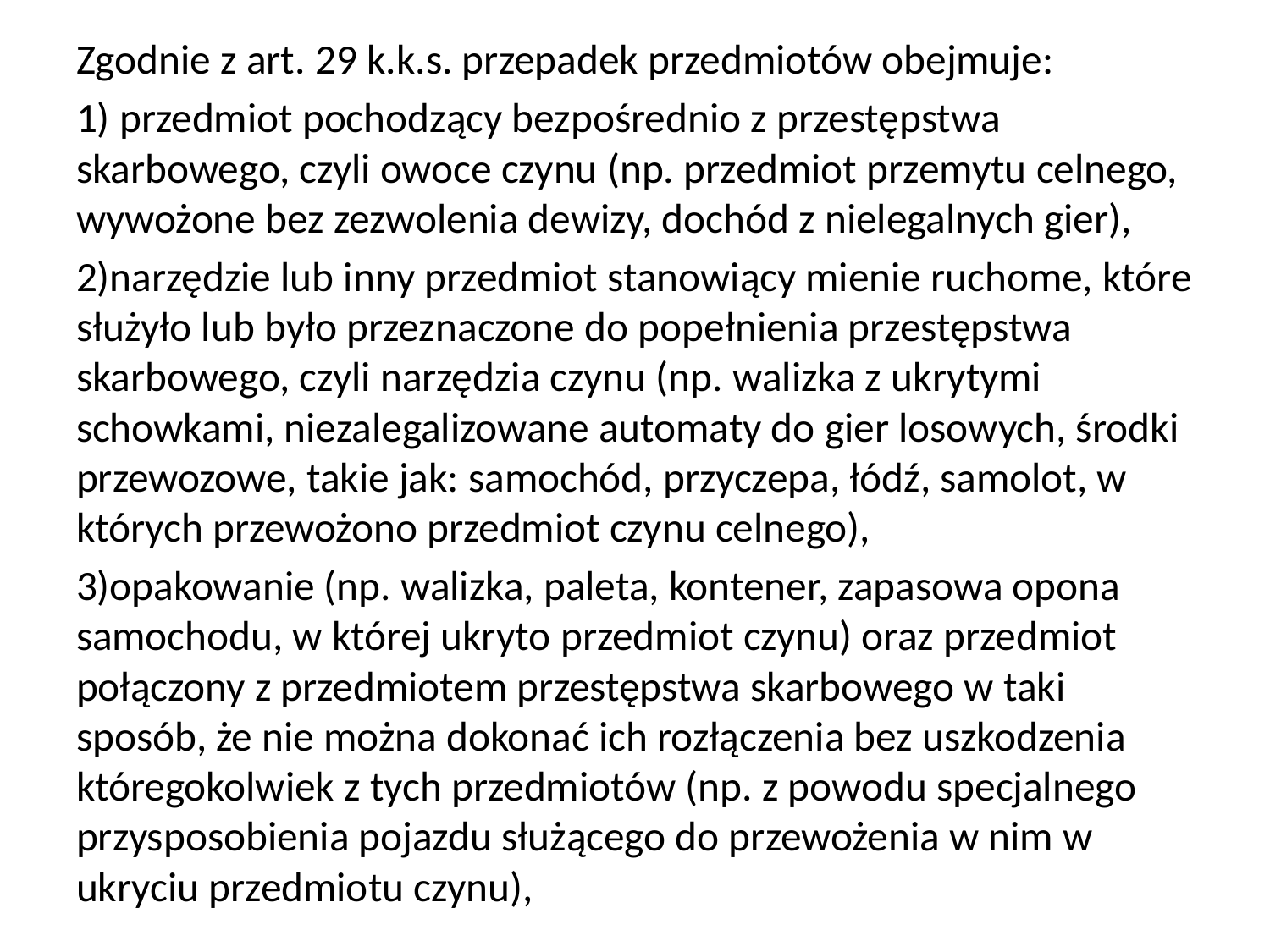

Zgodnie z art. 29 k.k.s. przepadek przedmiotów obejmuje:
1) przedmiot pochodzący bezpośrednio z przestępstwa skarbowego, czyli owoce czynu (np. przedmiot przemytu celnego, wywożone bez zezwolenia dewizy, dochód z nielegalnych gier),
2)narzędzie lub inny przedmiot stanowiący mienie ruchome, które służyło lub było przeznaczone do popełnienia przestępstwa skarbowego, czyli narzędzia czynu (np. walizka z ukrytymi schowkami, niezalegalizowane automaty do gier losowych, środki przewozowe, takie jak: samochód, przyczepa, łódź, samolot, w których przewożono przedmiot czynu celnego),
3)opakowanie (np. walizka, paleta, kontener, zapasowa opona samochodu, w której ukryto przedmiot czynu) oraz przedmiot połączony z przedmiotem przestępstwa skarbowego w taki sposób, że nie można dokonać ich rozłączenia bez uszkodzenia któregokolwiek z tych przedmiotów (np. z powodu specjalnego przysposobienia pojazdu służącego do przewożenia w nim w ukryciu przedmiotu czynu),